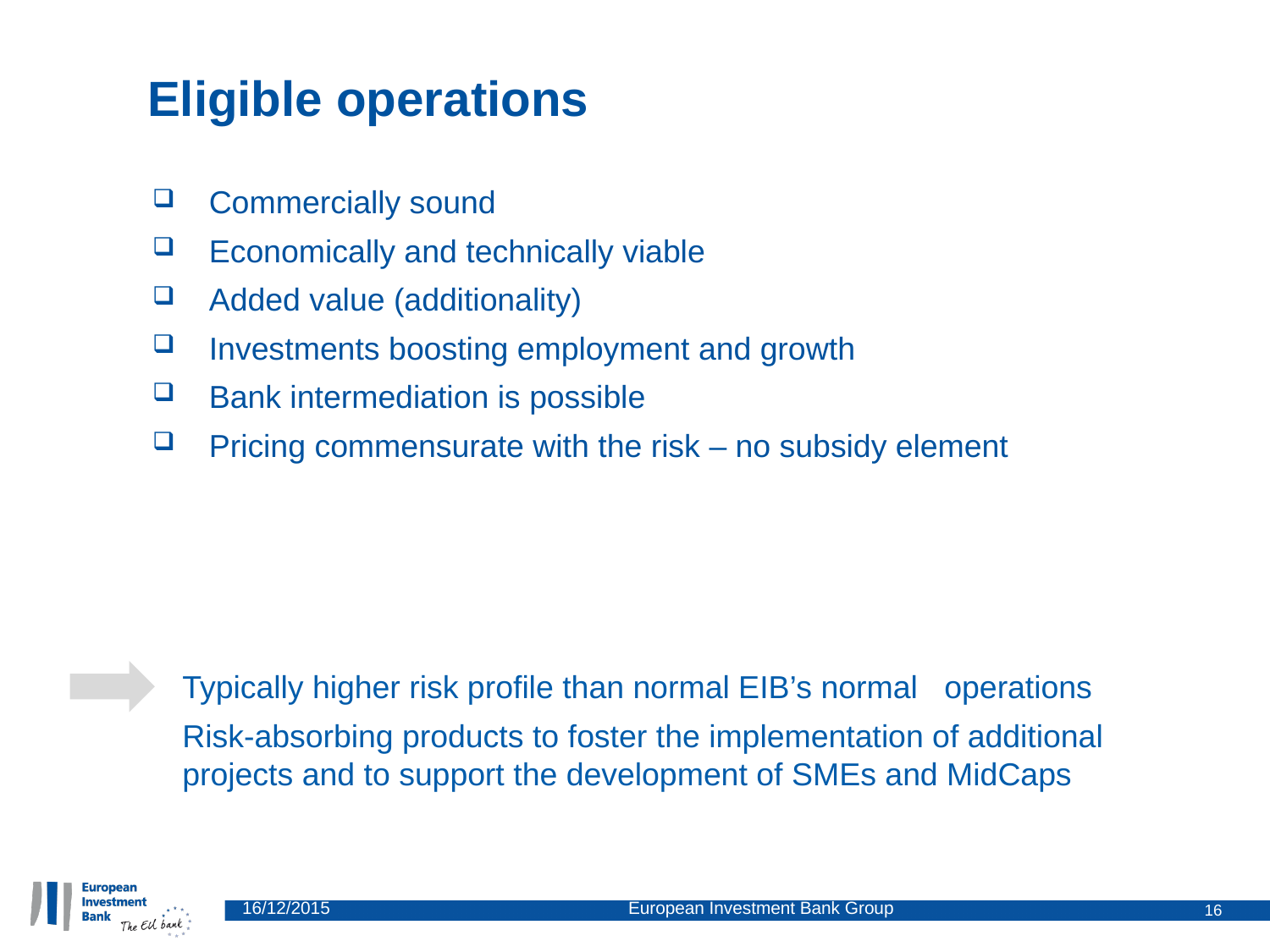

Eligible operations
 Commercially sound
 Economically and technically viable
 Added value (additionality)
 Investments boosting employment and growth
 Bank intermediation is possible
 Pricing commensurate with the risk – no subsidy element

Typically higher risk profile than normal EIB’s normal 	operations
Risk-absorbing products to foster the implementation of additional projects and to support the development of SMEs and MidCaps
16/12/2015			 European Investment Bank Group

16